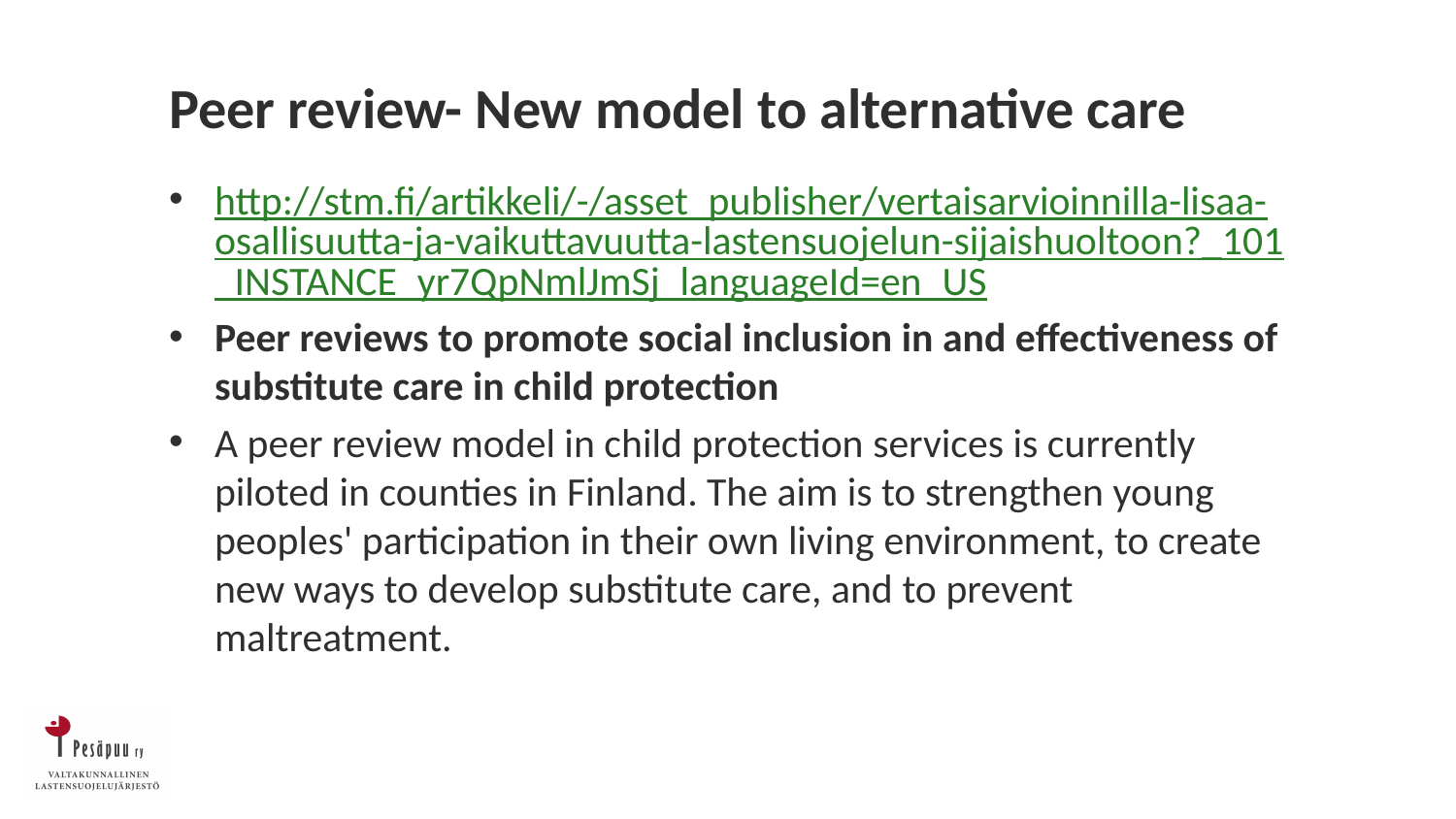

# Peer review- New model to alternative care
http://stm.fi/artikkeli/-/asset_publisher/vertaisarvioinnilla-lisaa-osallisuutta-ja-vaikuttavuutta-lastensuojelun-sijaishuoltoon?_101_INSTANCE_yr7QpNmlJmSj_languageId=en_US
Peer reviews to promote social inclusion in and effectiveness of substitute care in child protection
A peer review model in child protection services is currently piloted in counties in Finland. The aim is to strengthen young peoples' participation in their own living environment, to create new ways to develop substitute care, and to prevent maltreatment.